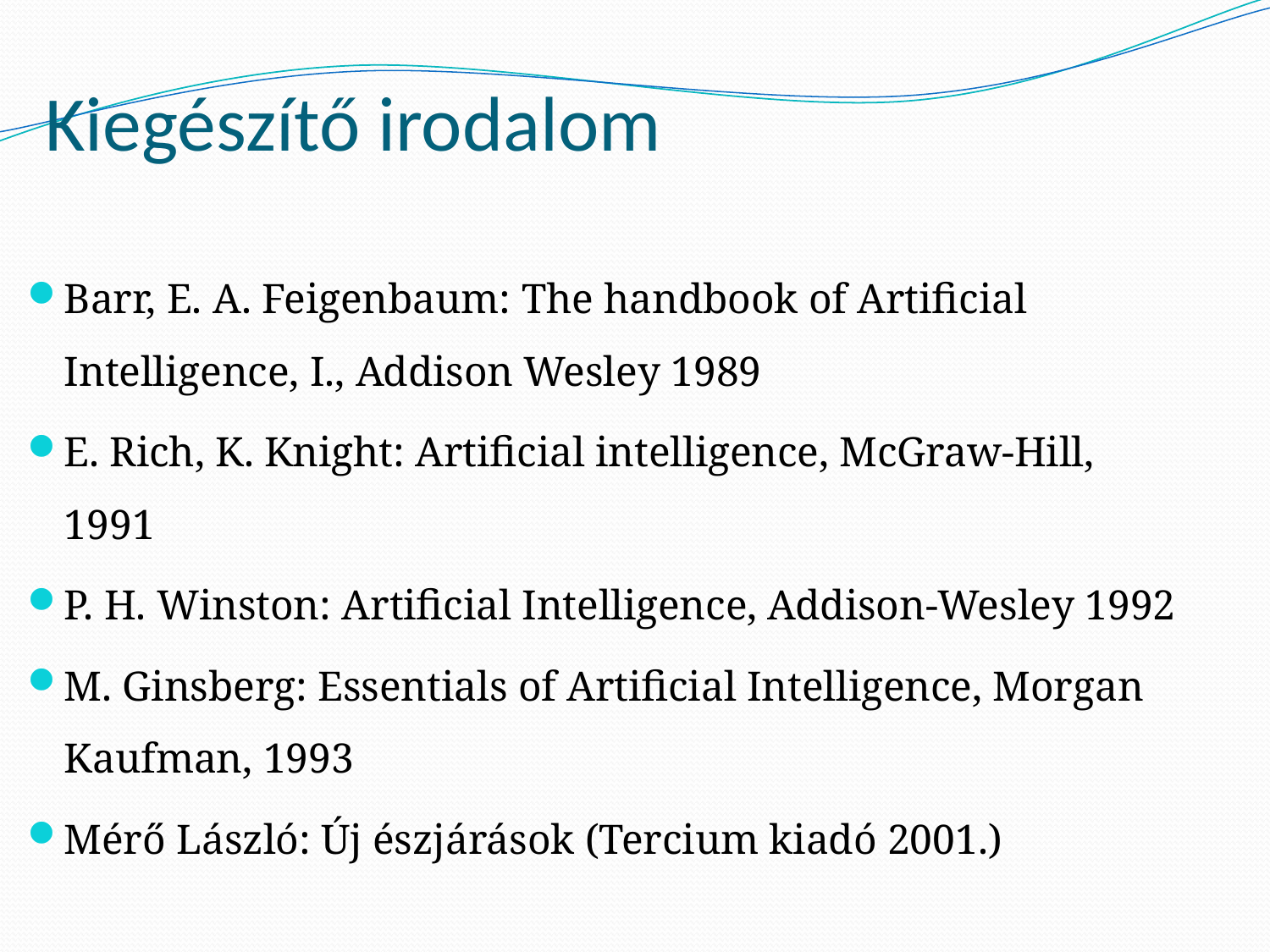

# Kiegészítő irodalom

Barr, E. A. Feigenbaum: The handbook of Artificial Intelligence, I., Addison Wesley 1989
E. Rich, K. Knight: Artificial intelligence, McGraw-Hill, 1991
P. H. Winston: Artificial Intelligence, Addison-Wesley 1992
M. Ginsberg: Essentials of Artificial Intelligence, Morgan Kaufman, 1993
Mérő László: Új észjárások (Tercium kiadó 2001.)